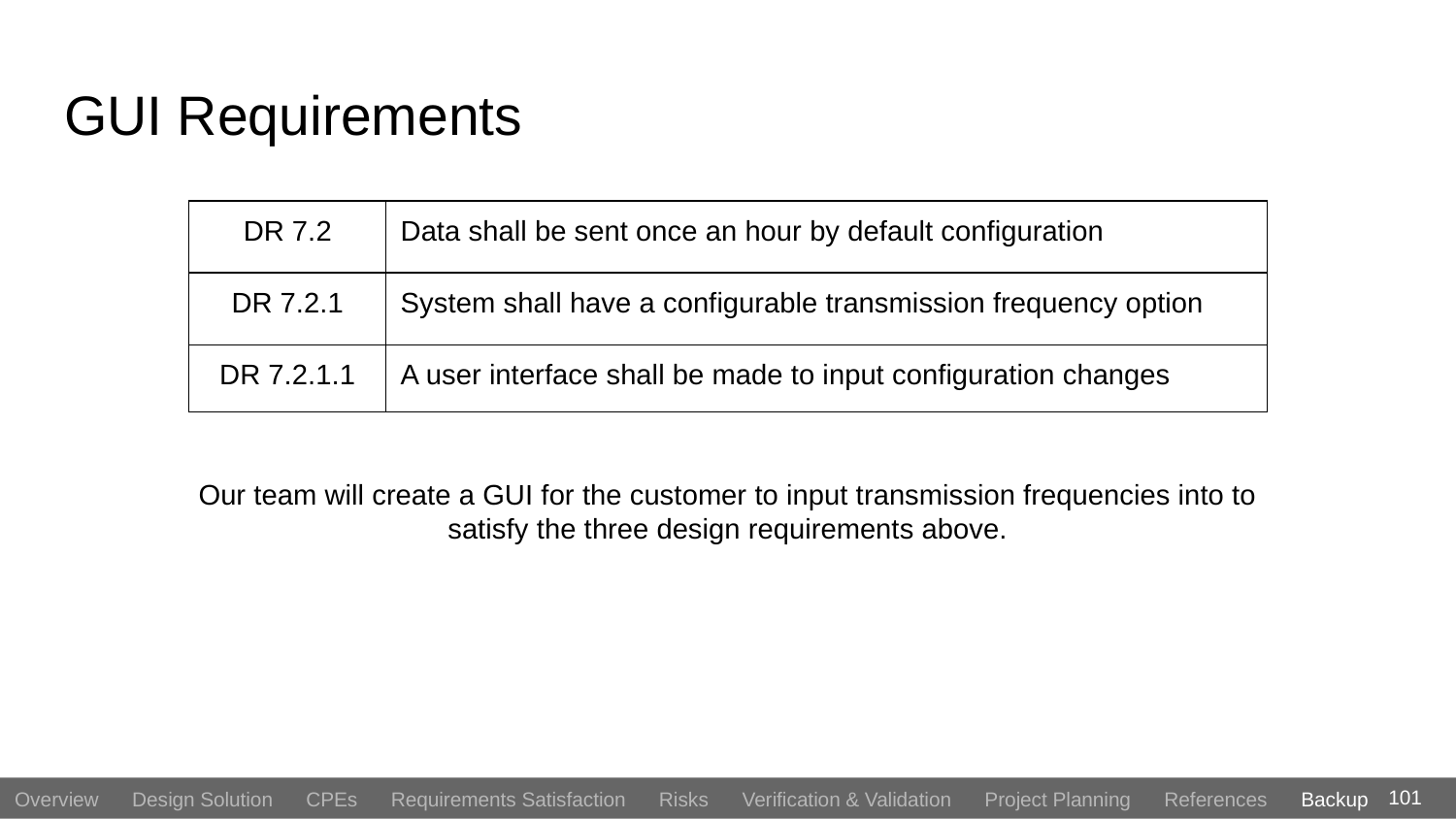

# GUI Requirements
| DR 7.2 | Data shall be sent once an hour by default configuration |
| --- | --- |
| DR 7.2.1 | System shall have a configurable transmission frequency option |
| DR 7.2.1.1 | A user interface shall be made to input configuration changes |
Our team will create a GUI for the customer to input transmission frequencies into to satisfy the three design requirements above.
101
Overview      Design Solution      CPEs      Requirements Satisfaction      Risks      Verification & Validation      Project Planning      References      Backup